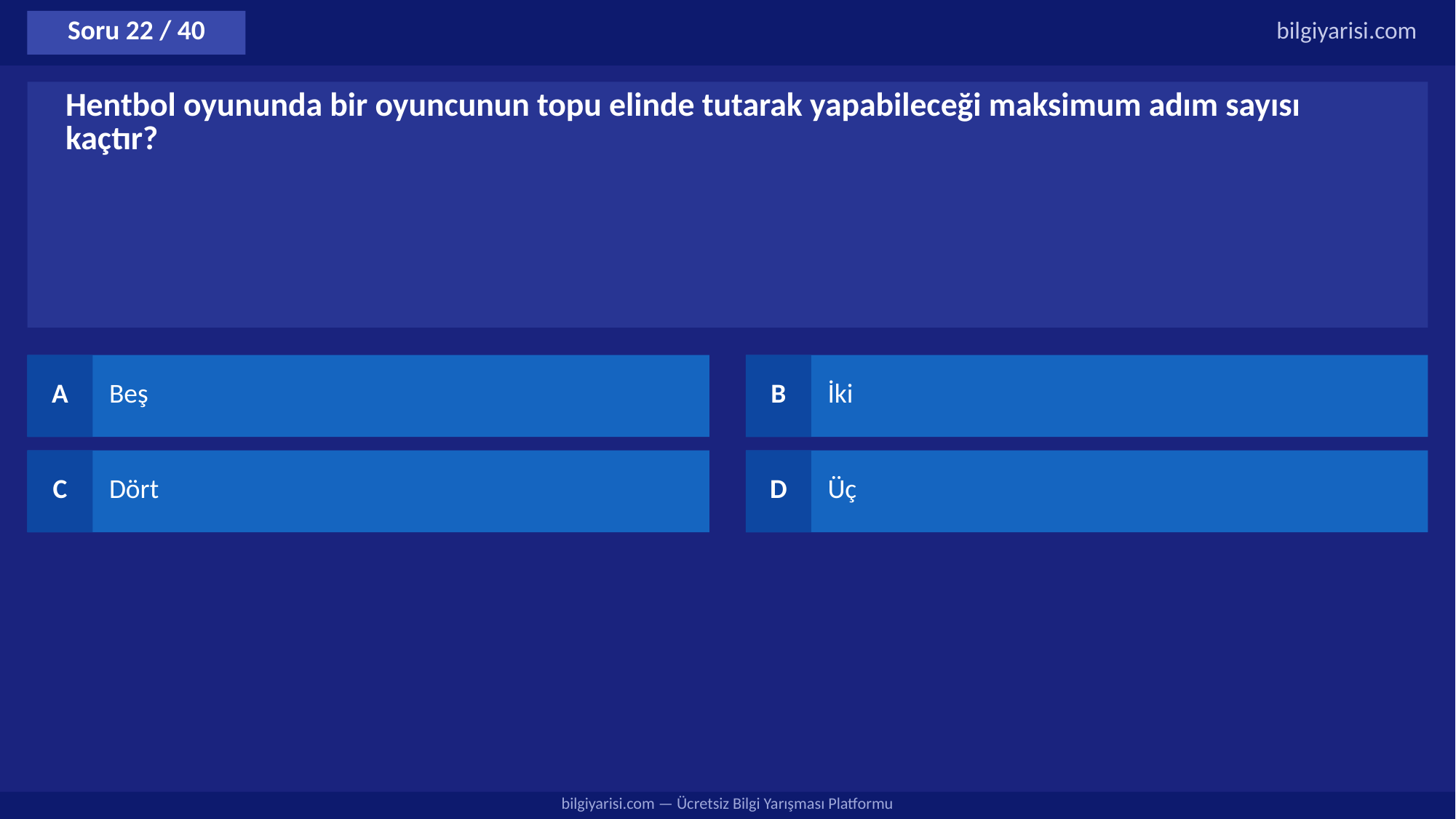

Soru 22 / 40
bilgiyarisi.com

Hentbol oyununda bir oyuncunun topu elinde tutarak yapabileceği maksimum adım sayısı kaçtır?

A
Beş

B
İki

C
Dört

D
Üç
bilgiyarisi.com — Ücretsiz Bilgi Yarışması Platformu